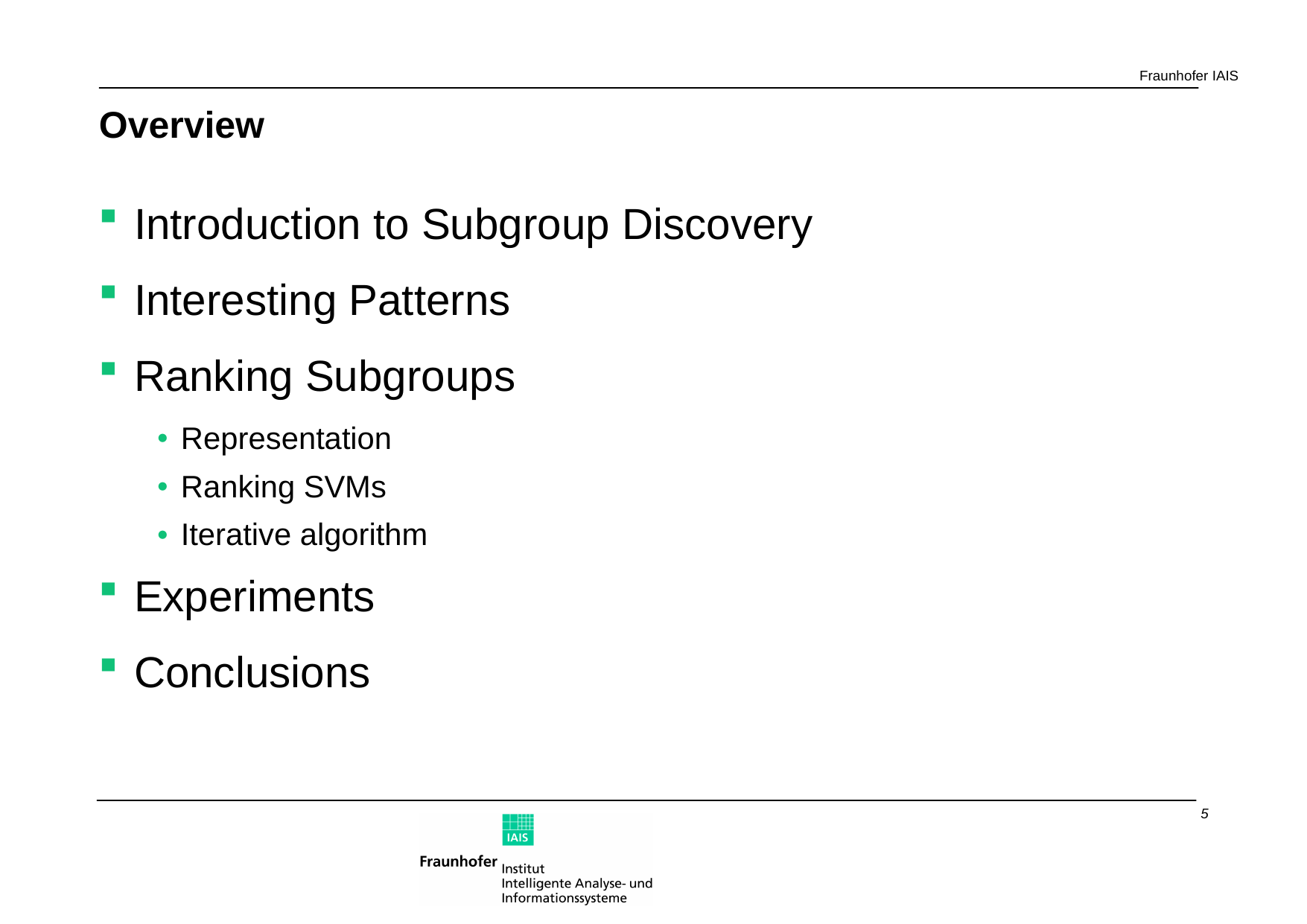

# Overview
Introduction to Subgroup Discovery
Interesting Patterns
Ranking Subgroups
Representation
Ranking SVMs
Iterative algorithm
Experiments
Conclusions